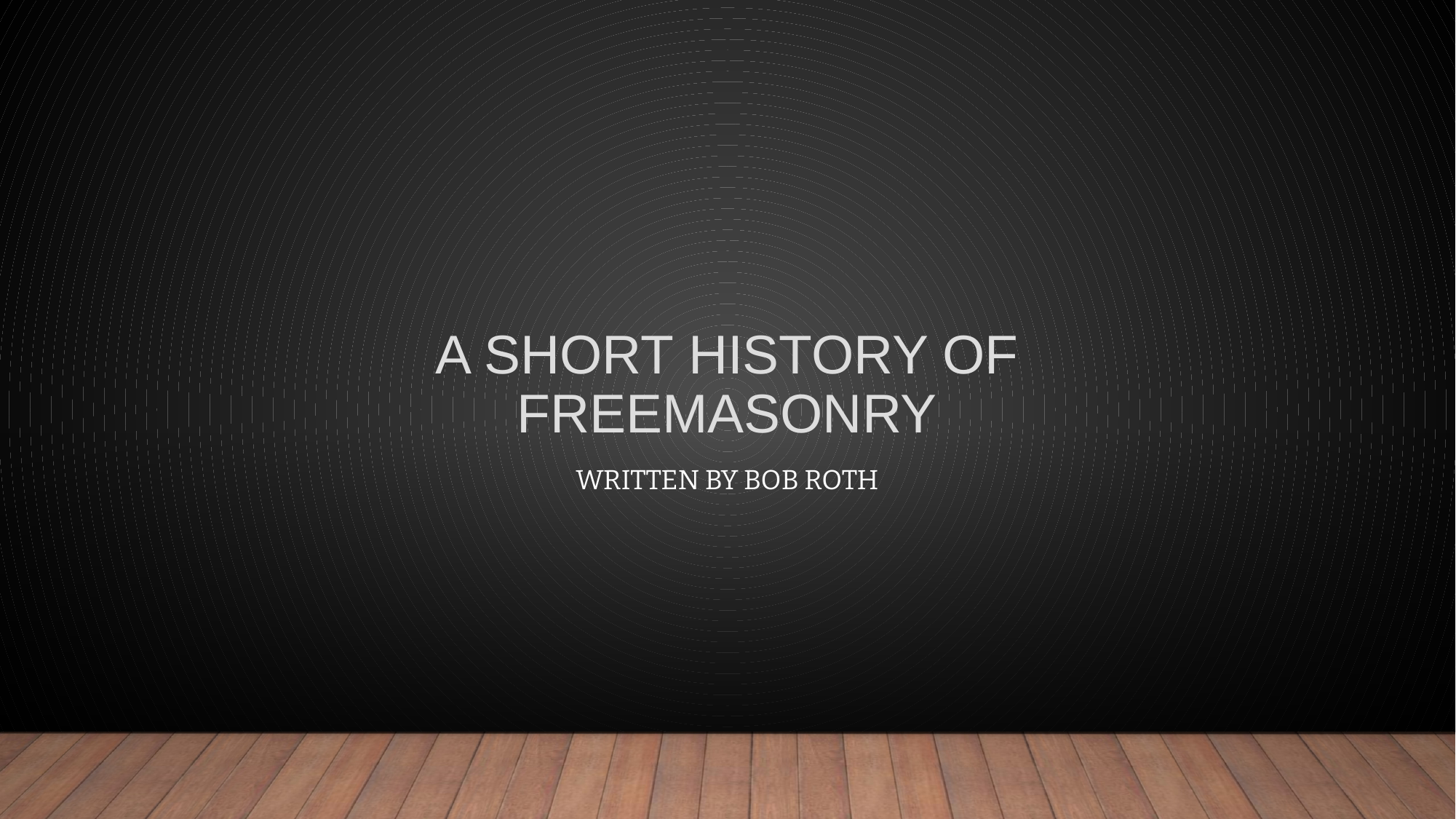

# A Short History of Freemasonry
Written by Bob Roth